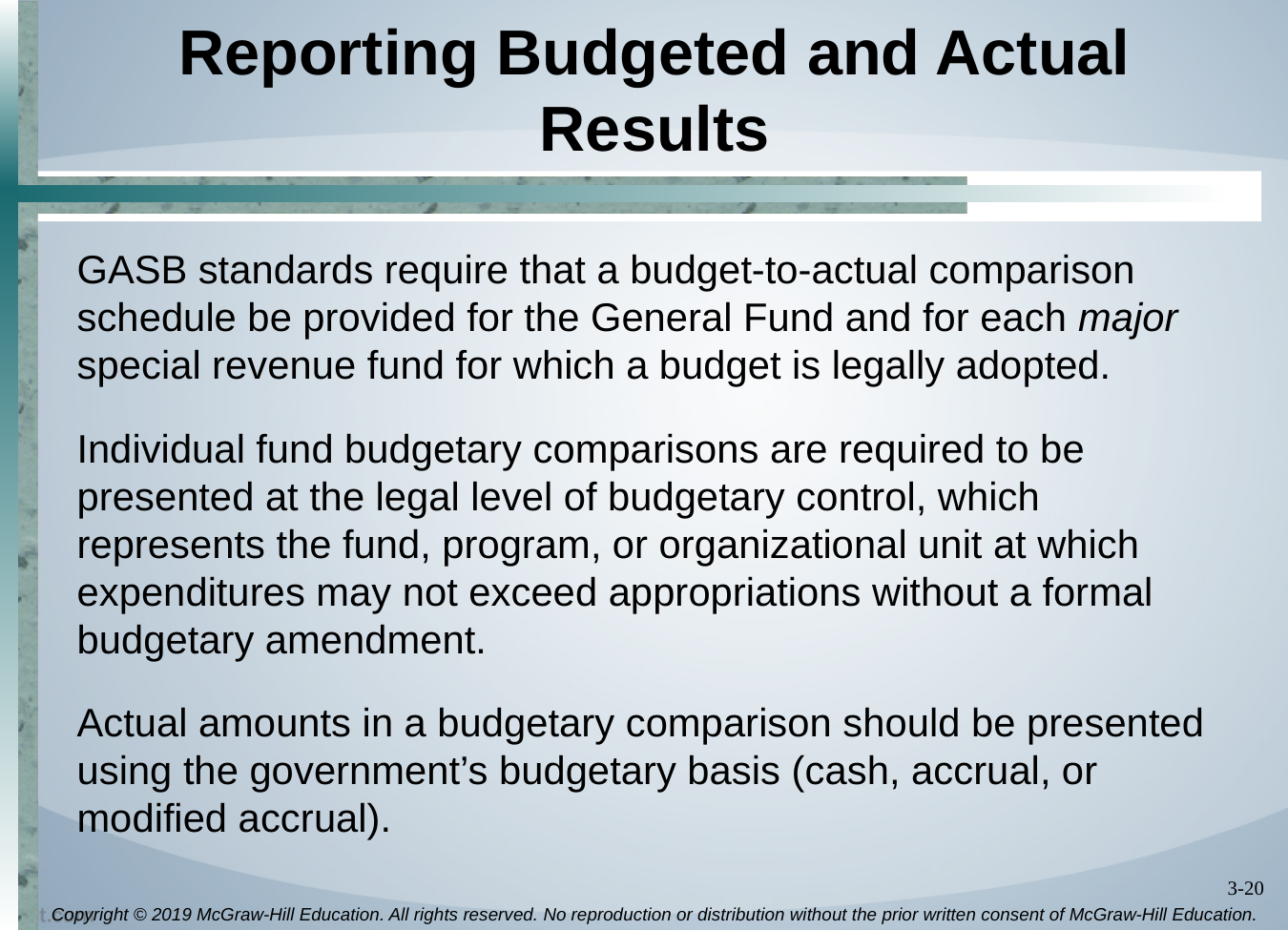

# Reporting Budgeted and Actual Results
GASB standards require that a budget-to-actual comparison schedule be provided for the General Fund and for each major special revenue fund for which a budget is legally adopted.
Individual fund budgetary comparisons are required to be presented at the legal level of budgetary control, which represents the fund, program, or organizational unit at which expenditures may not exceed appropriations without a formal budgetary amendment.
Actual amounts in a budgetary comparison should be presented using the government’s budgetary basis (cash, accrual, or modified accrual).